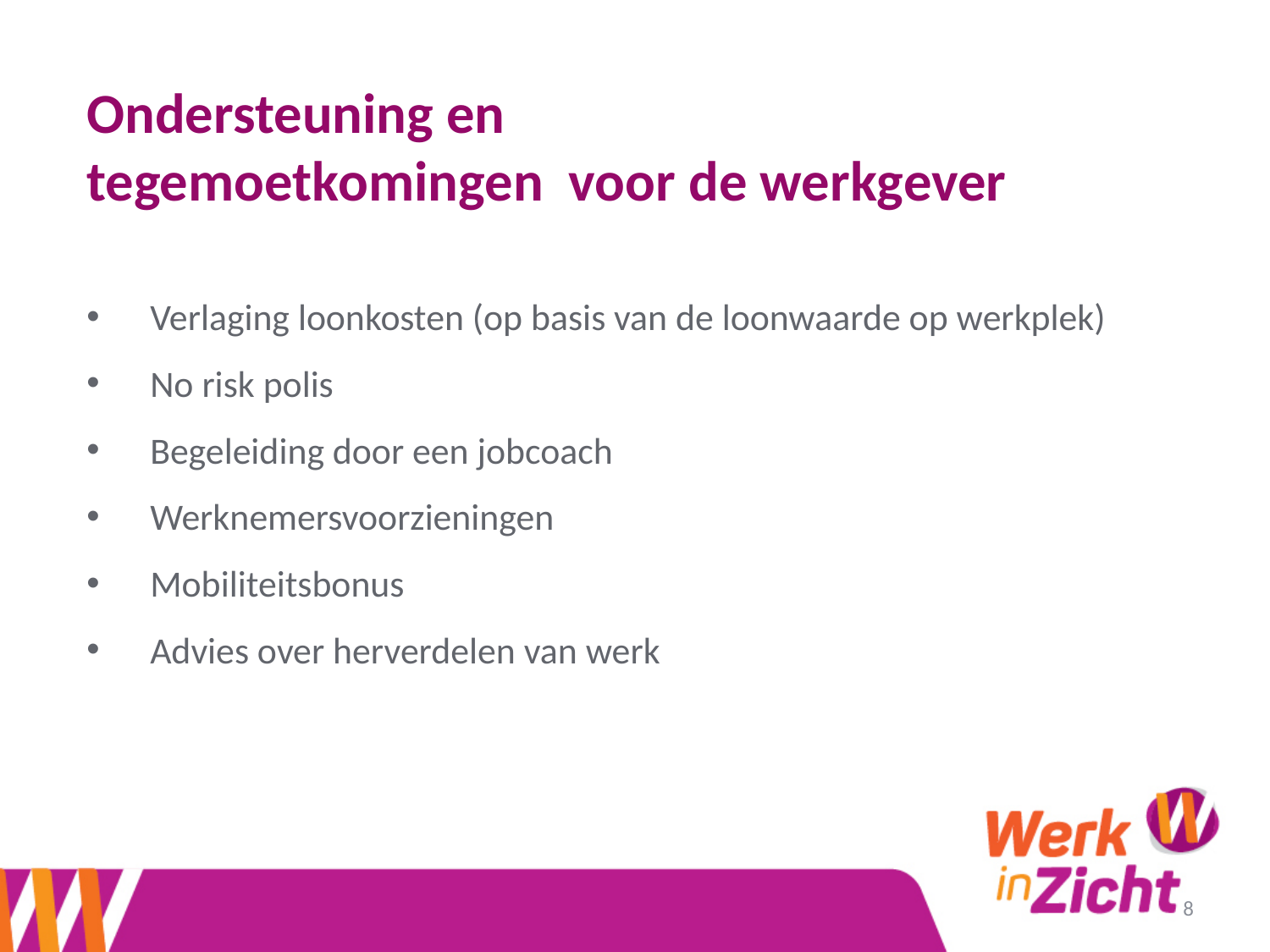

Ondersteuning en
tegemoetkomingen  voor de werkgever

Verlaging loonkosten (op basis van de loonwaarde op werkplek)
No risk polis
Begeleiding door een jobcoach
Werknemersvoorzieningen
Mobiliteitsbonus
Advies over herverdelen van werk

8